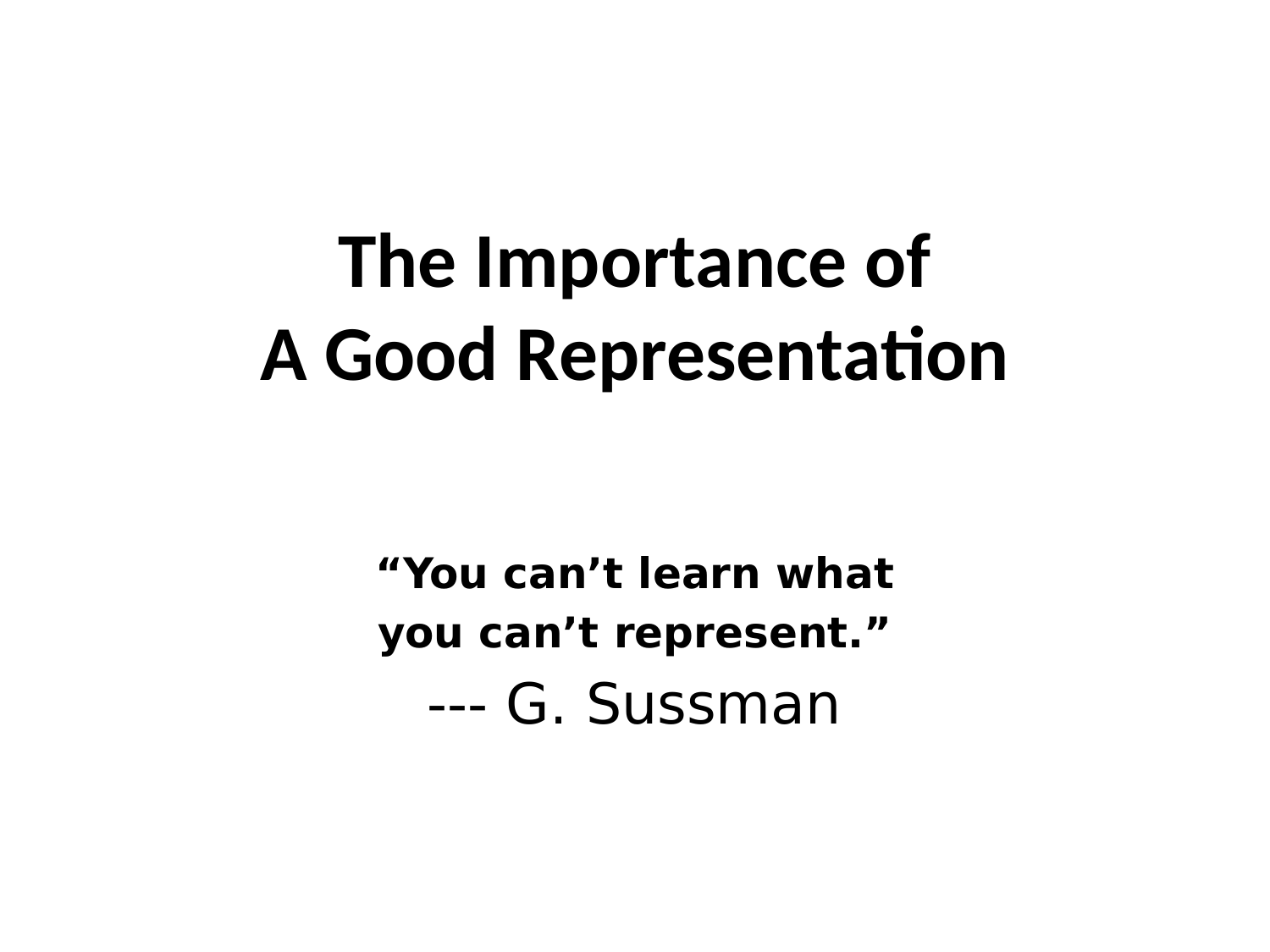

# The Importance of A Good Representation
“You can’t learn what
you can’t represent.”
--- G. Sussman